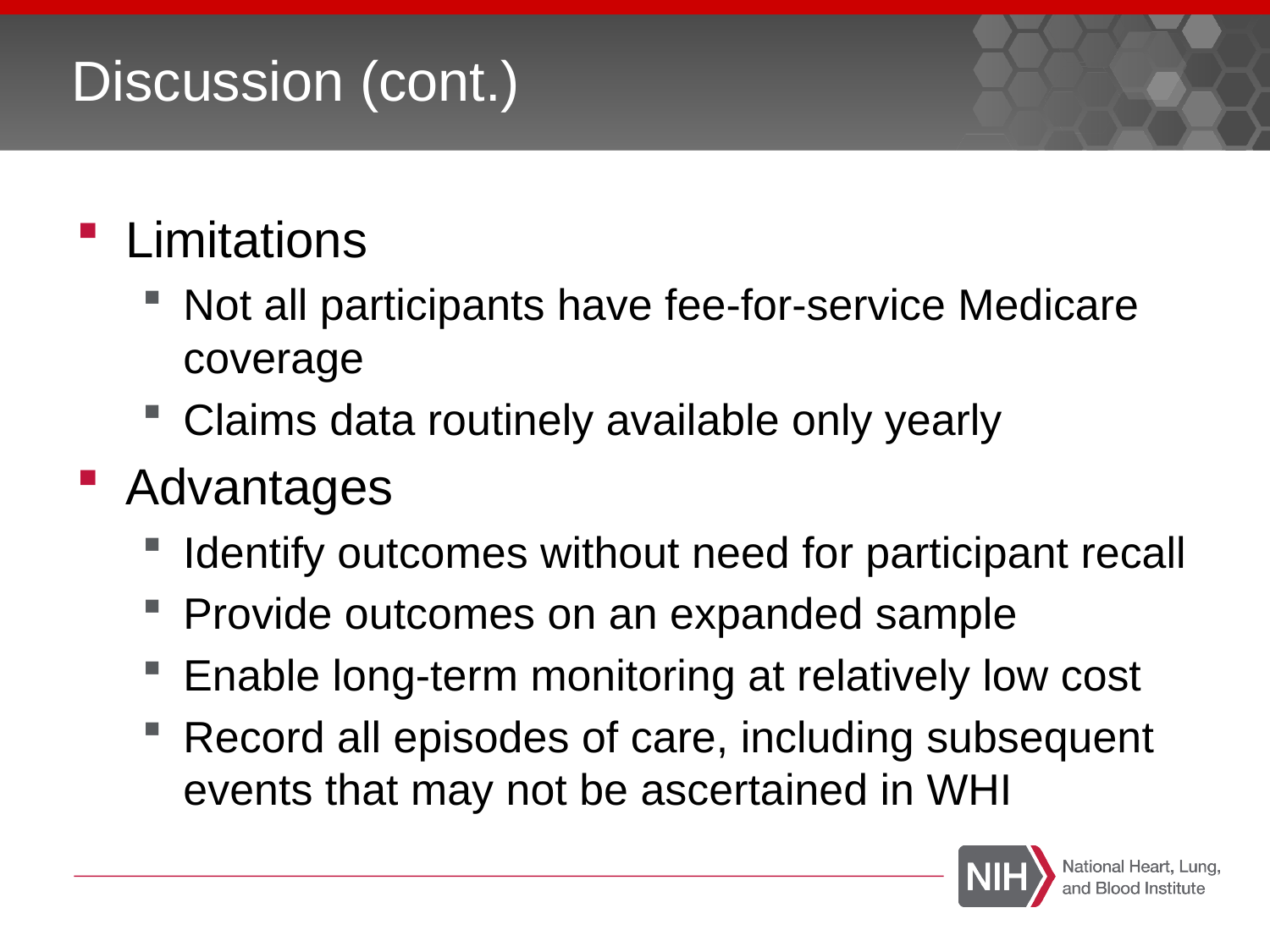

# Discussion (cont.)
Limitations
Not all participants have fee-for-service Medicare coverage
Claims data routinely available only yearly
Advantages
Identify outcomes without need for participant recall
Provide outcomes on an expanded sample
Enable long-term monitoring at relatively low cost
Record all episodes of care, including subsequent events that may not be ascertained in WHI